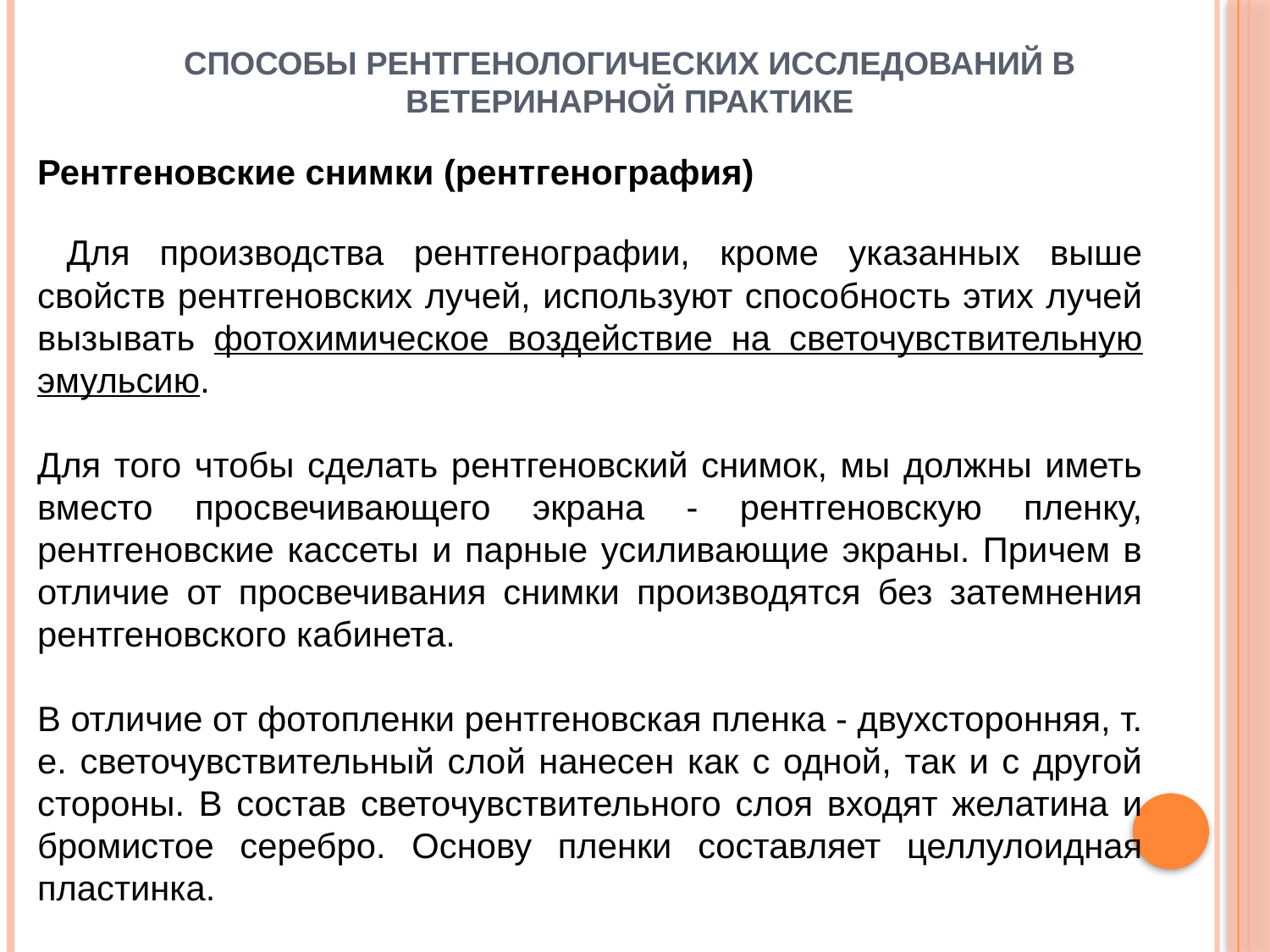

# Способы рентгенологических исследований в ветеринарной практике

Рентгеновские снимки (рентгенография)

 Для производства рентгенографии, кроме указанных выше свойств рентгеновских лучей, используют способность этих лучей вызывать фотохимическое воздействие на светочувствительную эмульсию.

Для того чтобы сделать рентгеновский снимок, мы должны иметь вместо просвечивающего экрана - рентгеновскую пленку, рентгеновские кассеты и парные усиливающие экраны. Причем в отличие от просвечивания снимки производятся без затемнения рентгеновского кабинета.

В отличие от фотопленки рентгеновская пленка - двухсторонняя, т. е. светочувствительный слой нанесен как с одной, так и с другой стороны. В состав светочувствительного слоя входят желатина и бромистое серебро. Основу пленки составляет целлулоидная пластинка.